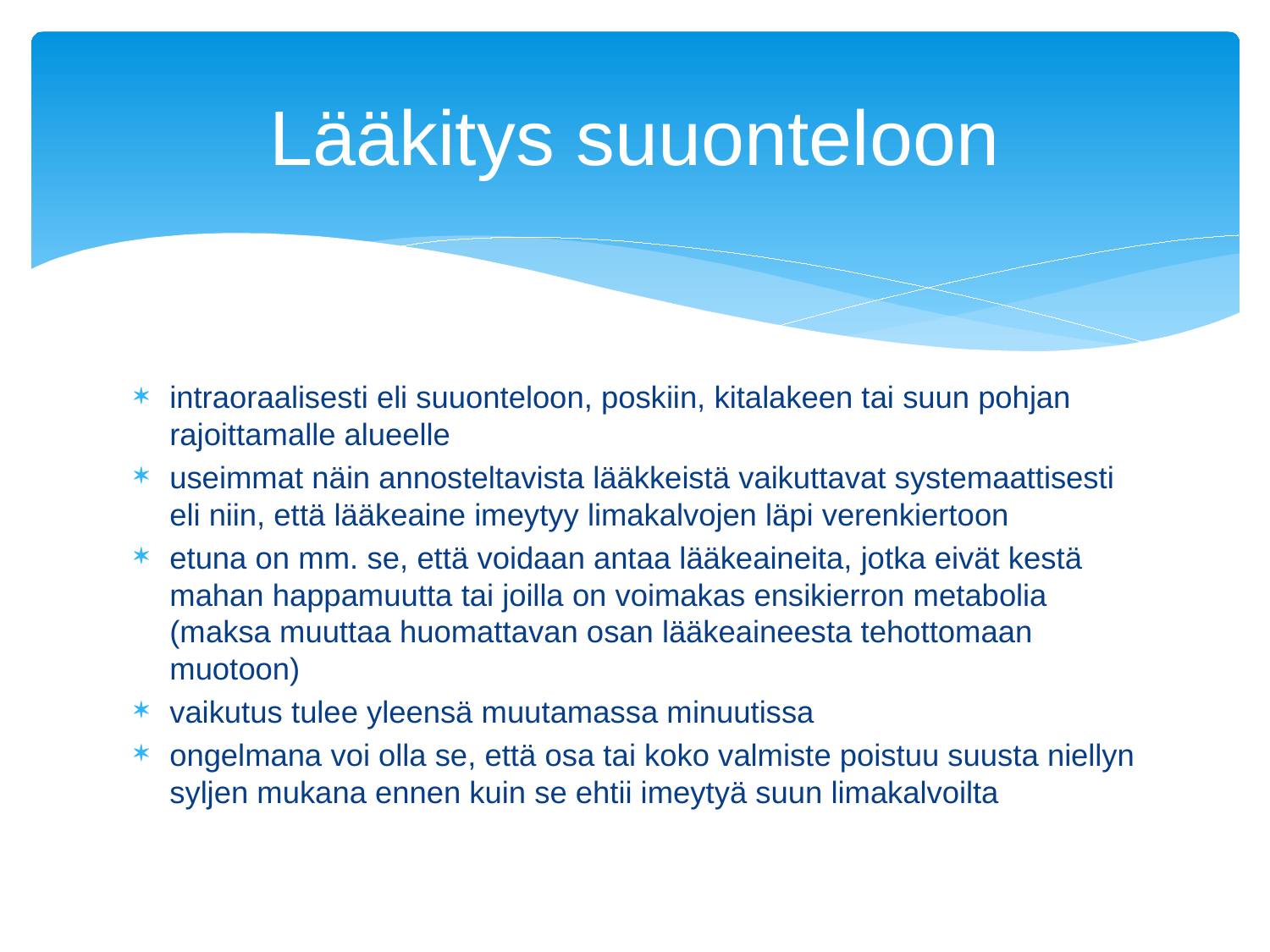

# Lääkitys suuonteloon
intraoraalisesti eli suuonteloon, poskiin, kitalakeen tai suun pohjan rajoittamalle alueelle
useimmat näin annosteltavista lääkkeistä vaikuttavat systemaattisesti eli niin, että lääkeaine imeytyy limakalvojen läpi verenkiertoon
etuna on mm. se, että voidaan antaa lääkeaineita, jotka eivät kestä mahan happamuutta tai joilla on voimakas ensikierron metabolia (maksa muuttaa huomattavan osan lääkeaineesta tehottomaan muotoon)
vaikutus tulee yleensä muutamassa minuutissa
ongelmana voi olla se, että osa tai koko valmiste poistuu suusta niellyn syljen mukana ennen kuin se ehtii imeytyä suun limakalvoilta